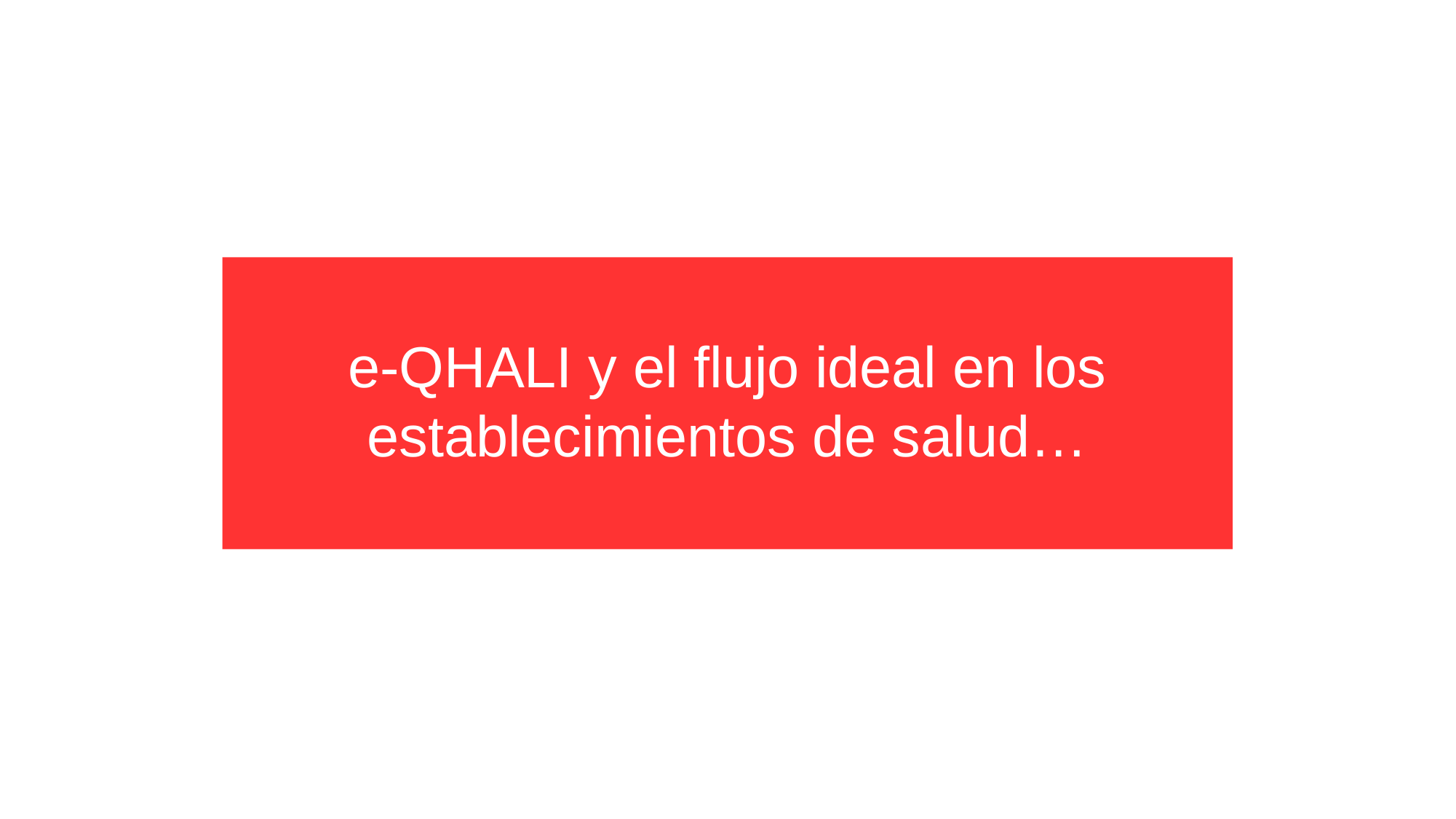

e-QHALI y el flujo ideal en los establecimientos de salud…